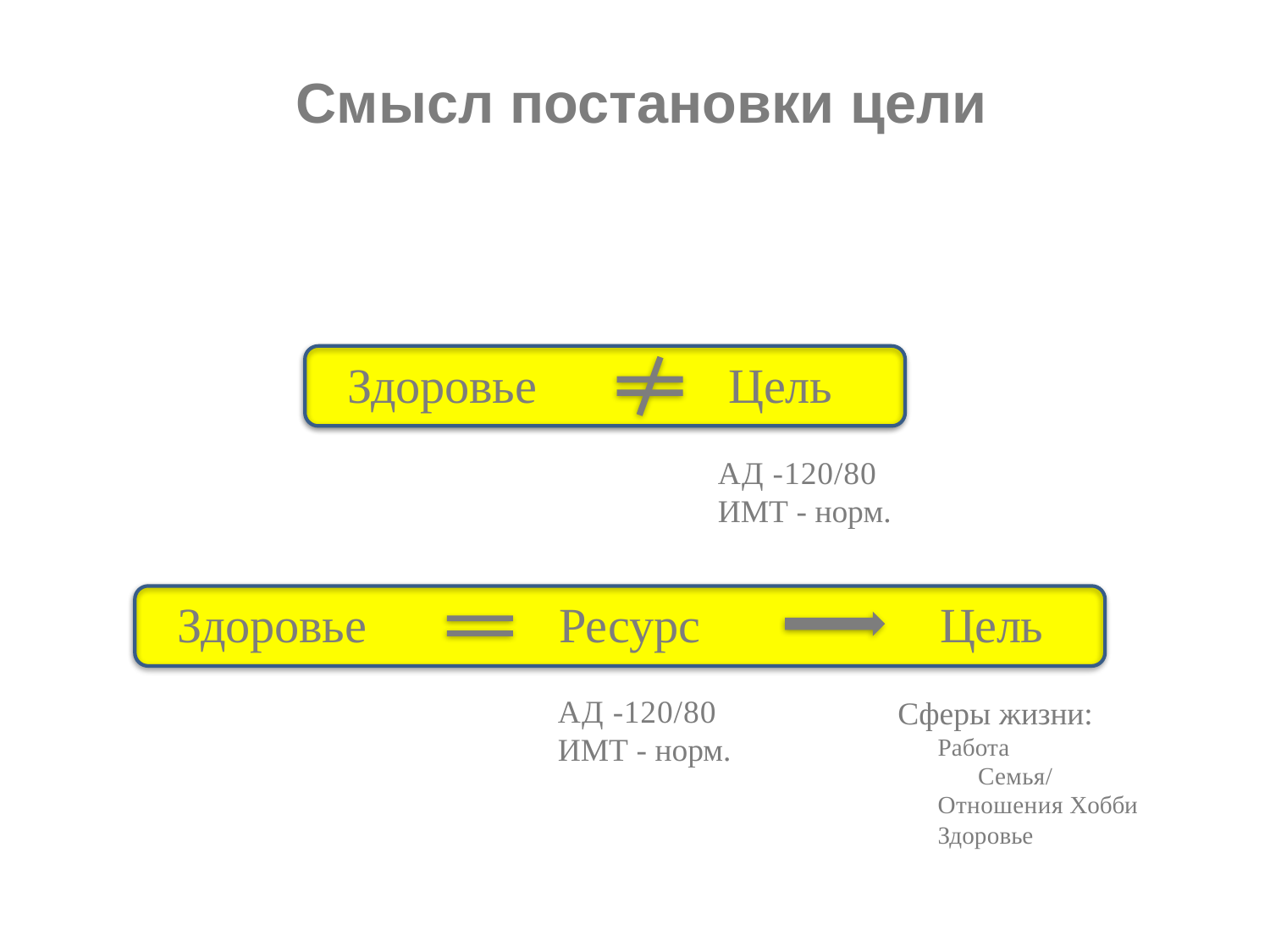

Смысл постановки цели

Здоровье	Цель

АД -120/80 ИМТ - норм.

Здоровье	Ресурс	Цель

АД -120/80 ИМТ - норм.
Сферы жизни:
Работа
Семья/ Отношения Хобби
Здоровье